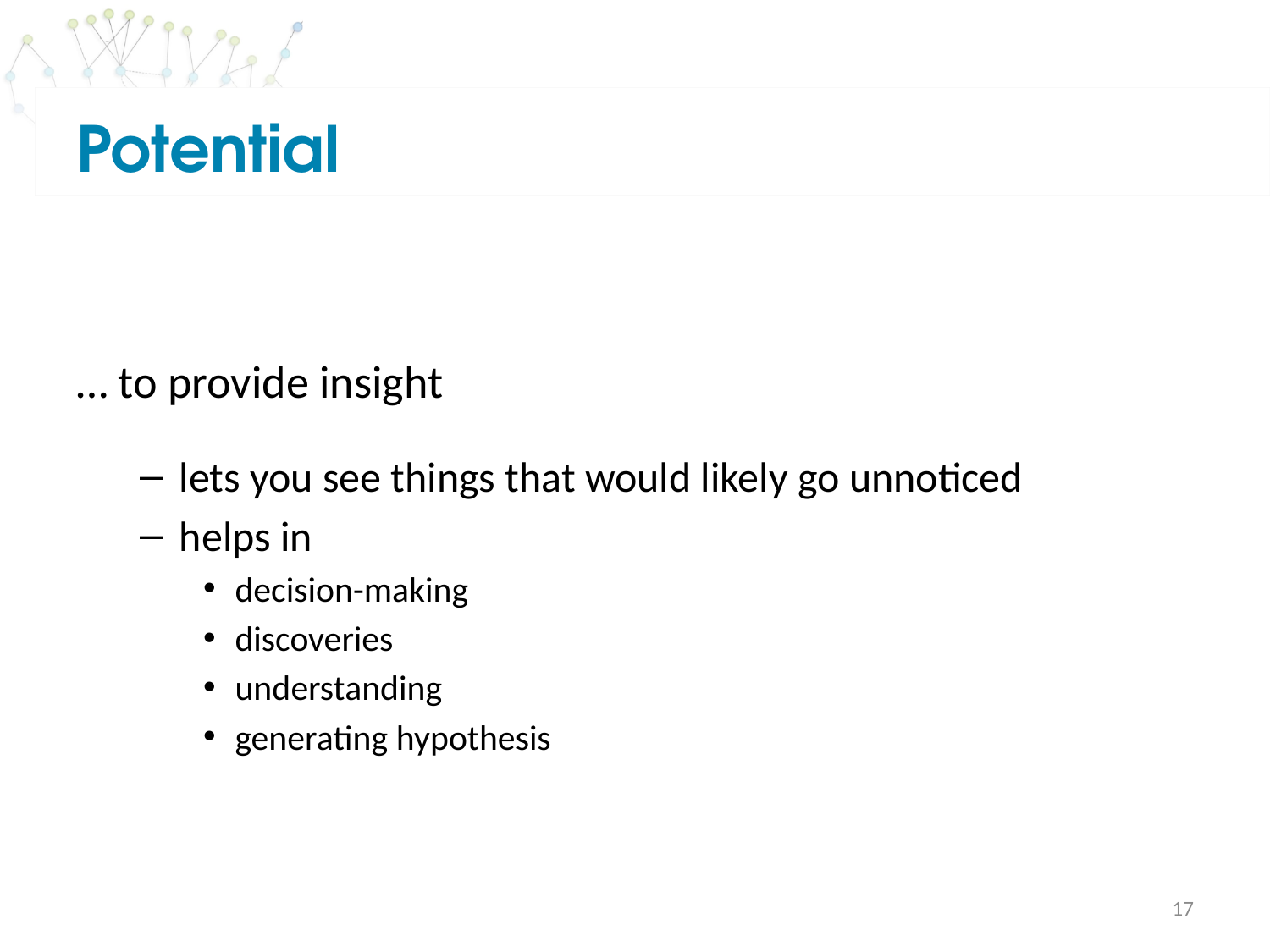

# Potential

… to provide insight
lets you see things that would likely go unnoticed
helps in
decision-making
discoveries
understanding
generating hypothesis

17